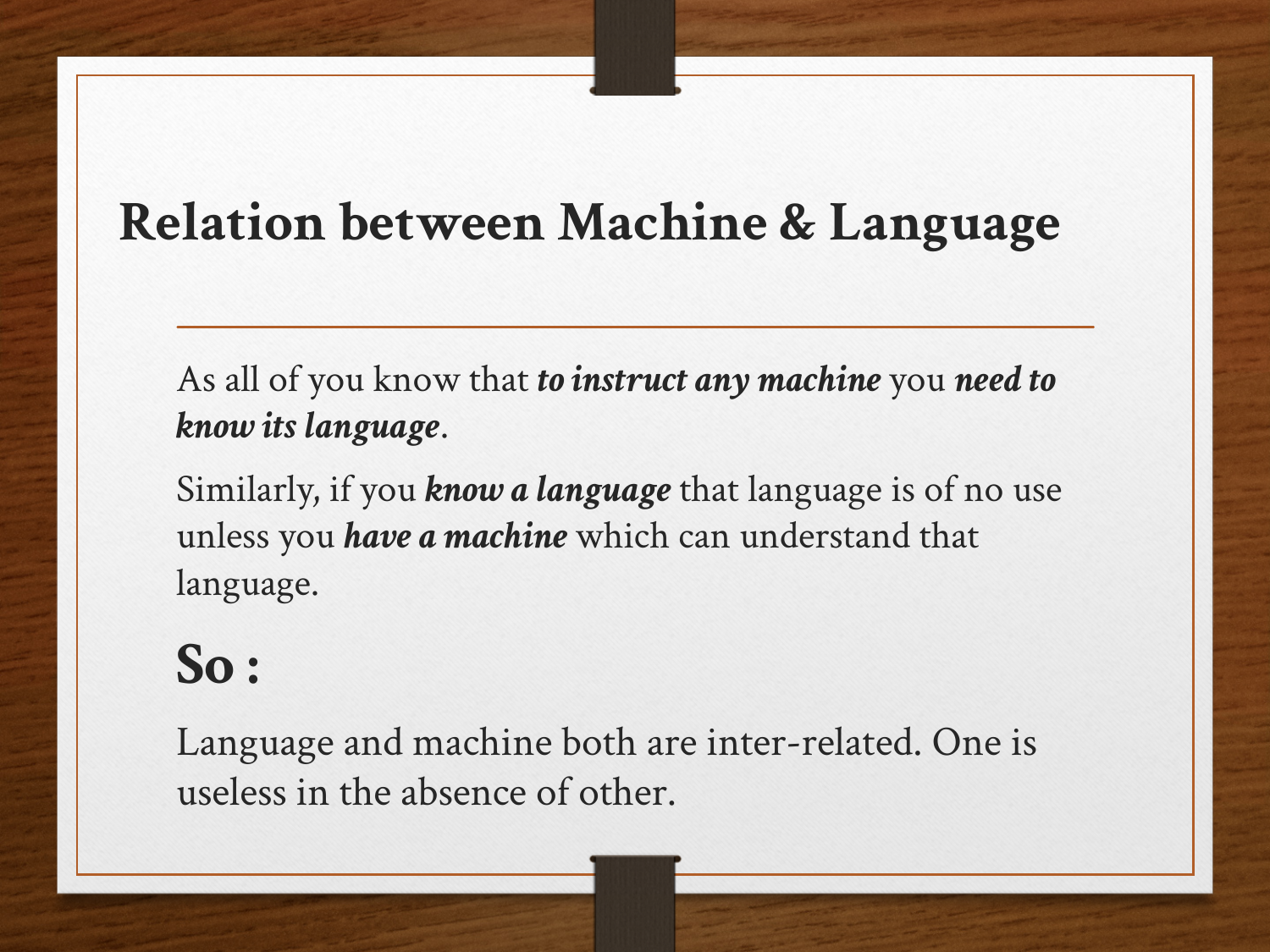

# Relation between Machine & Language
As all of you know that to instruct any machine you need to know its language.
Similarly, if you know a language that language is of no use unless you have a machine which can understand that language.
So :
Language and machine both are inter-related. One is useless in the absence of other.